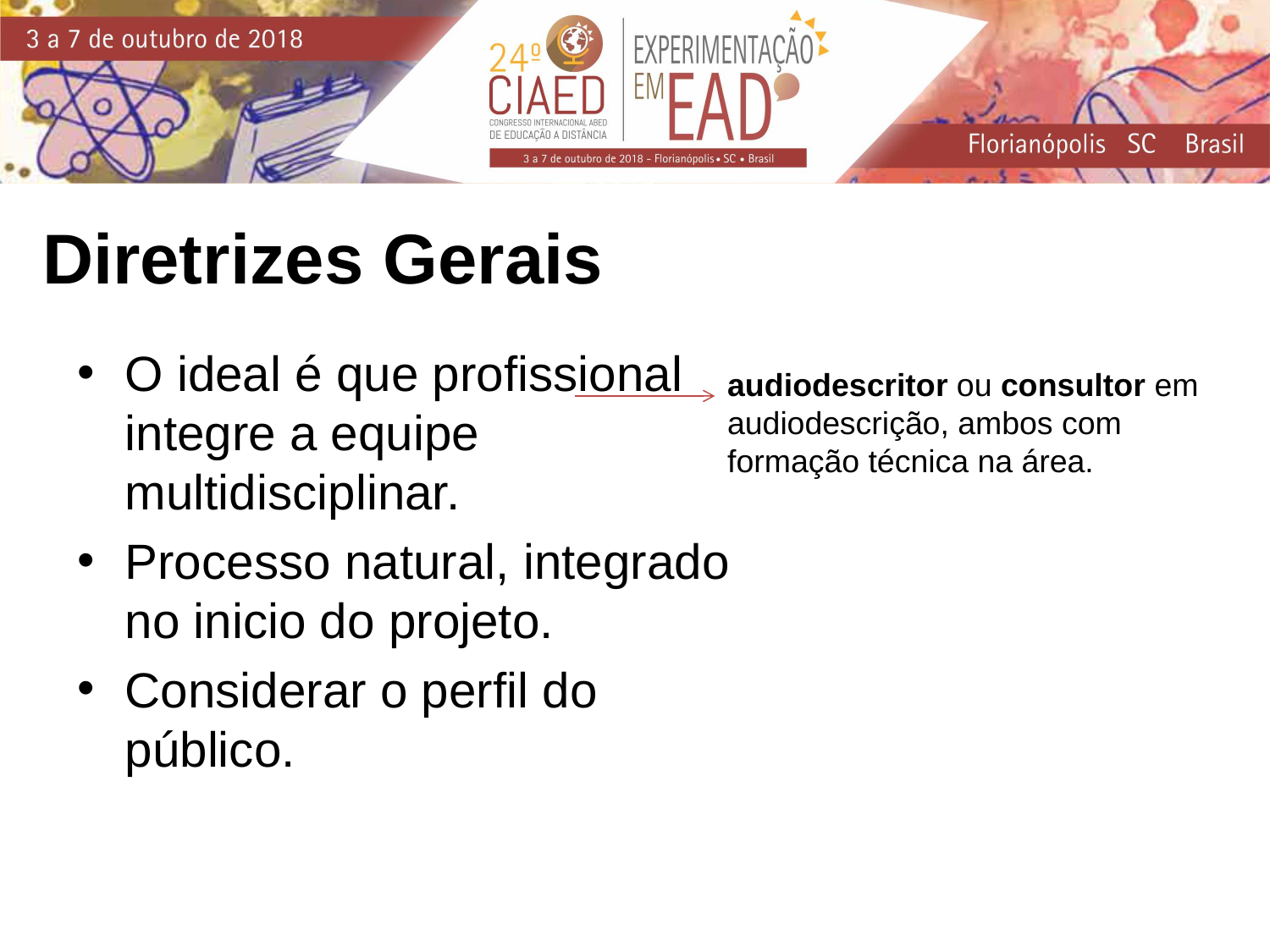

Diretrizes Gerais
O ideal é que profissional integre a equipe multidisciplinar.
Processo natural, integrado no inicio do projeto.
Considerar o perfil do público.
audiodescritor ou consultor em audiodescrição, ambos com formação técnica na área.